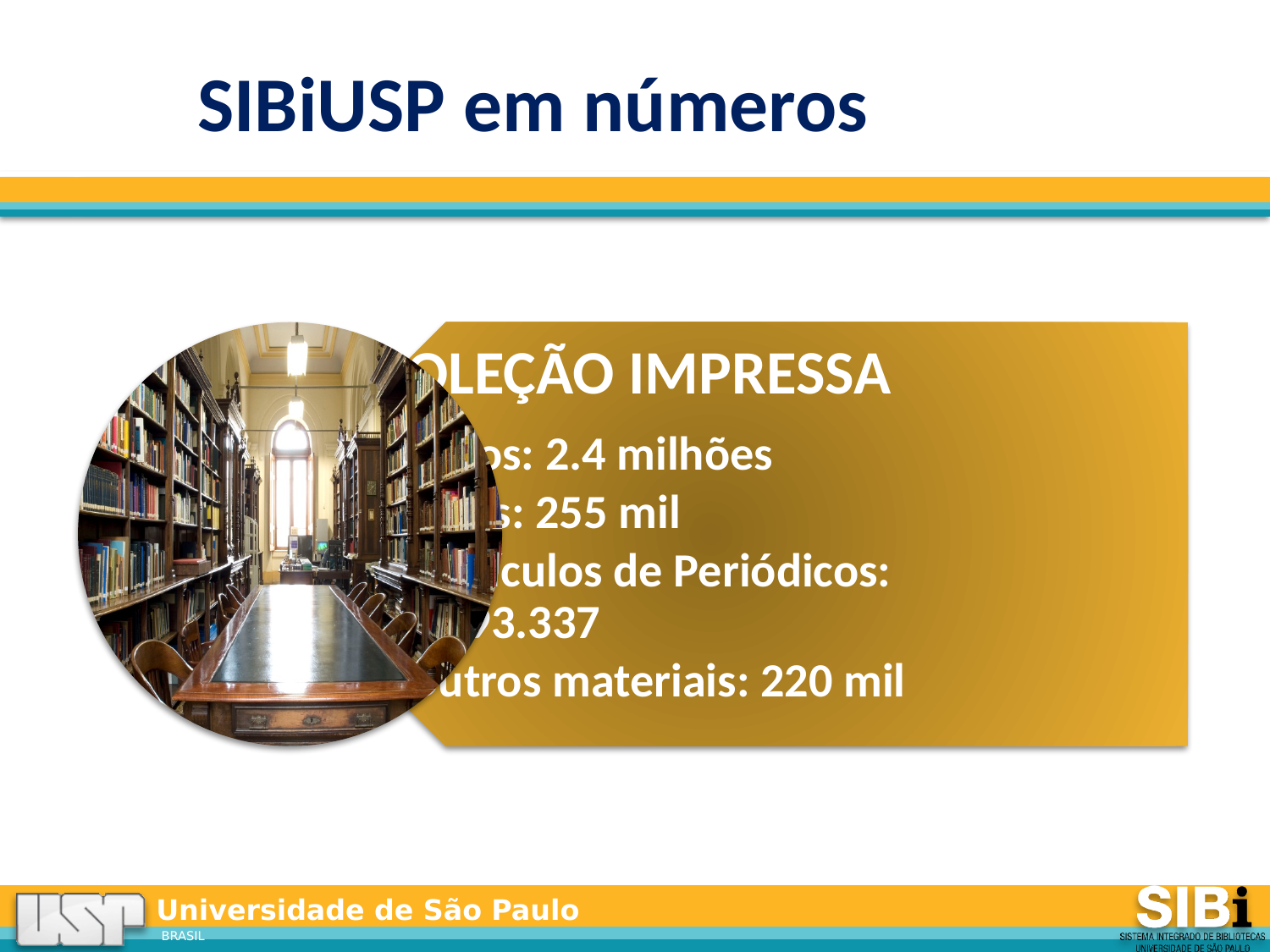

# SIBiUSP em números
COLEÇÃO IMPRESSA
Livros: 2.4 milhões
Teses: 255 mil
Fascículos de Periódicos: 7.893.337
Outros materiais: 220 mil